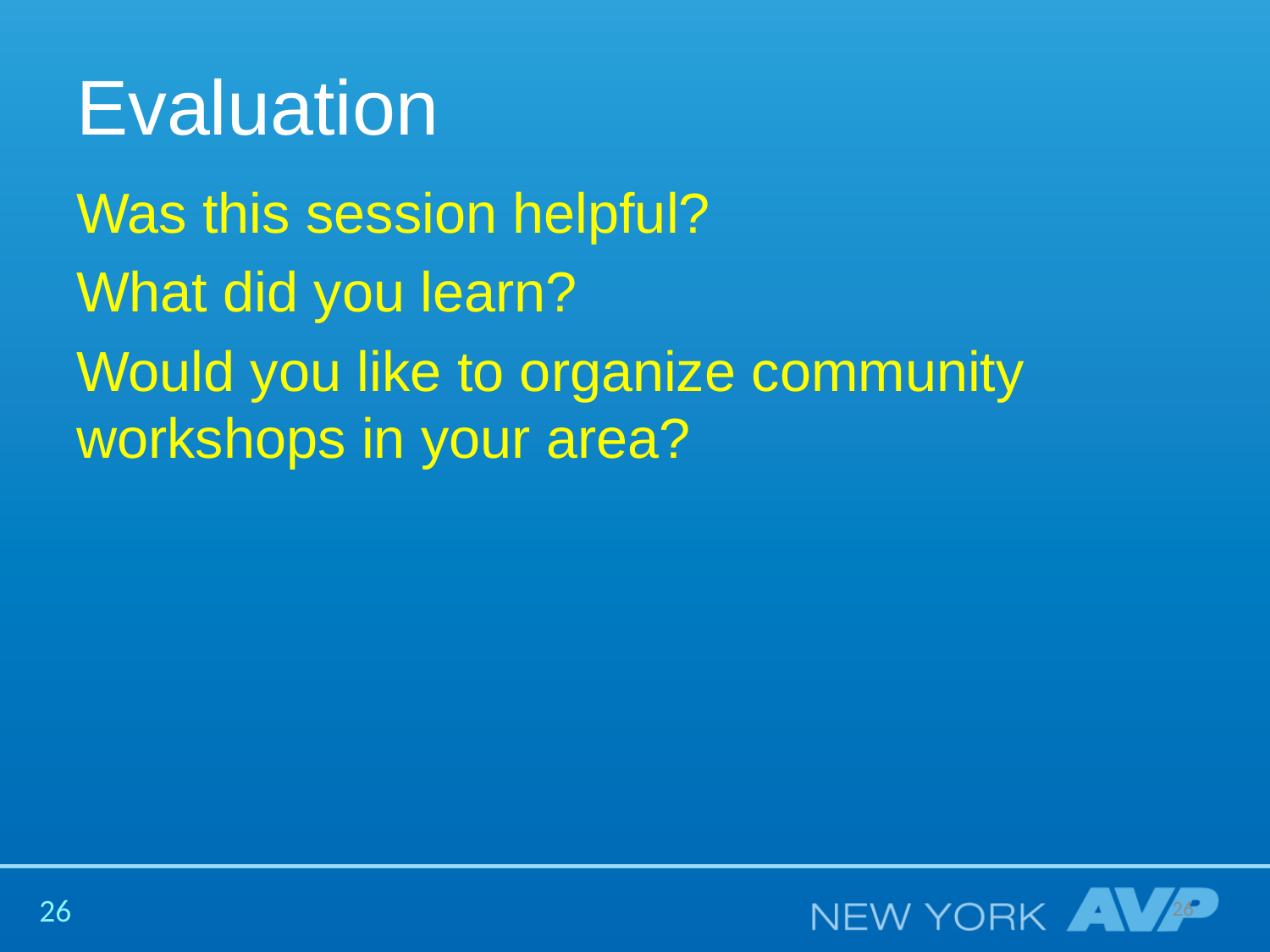

# Evaluation
Was this session helpful?
What did you learn?
Would you like to organize community workshops in your area?

26
26